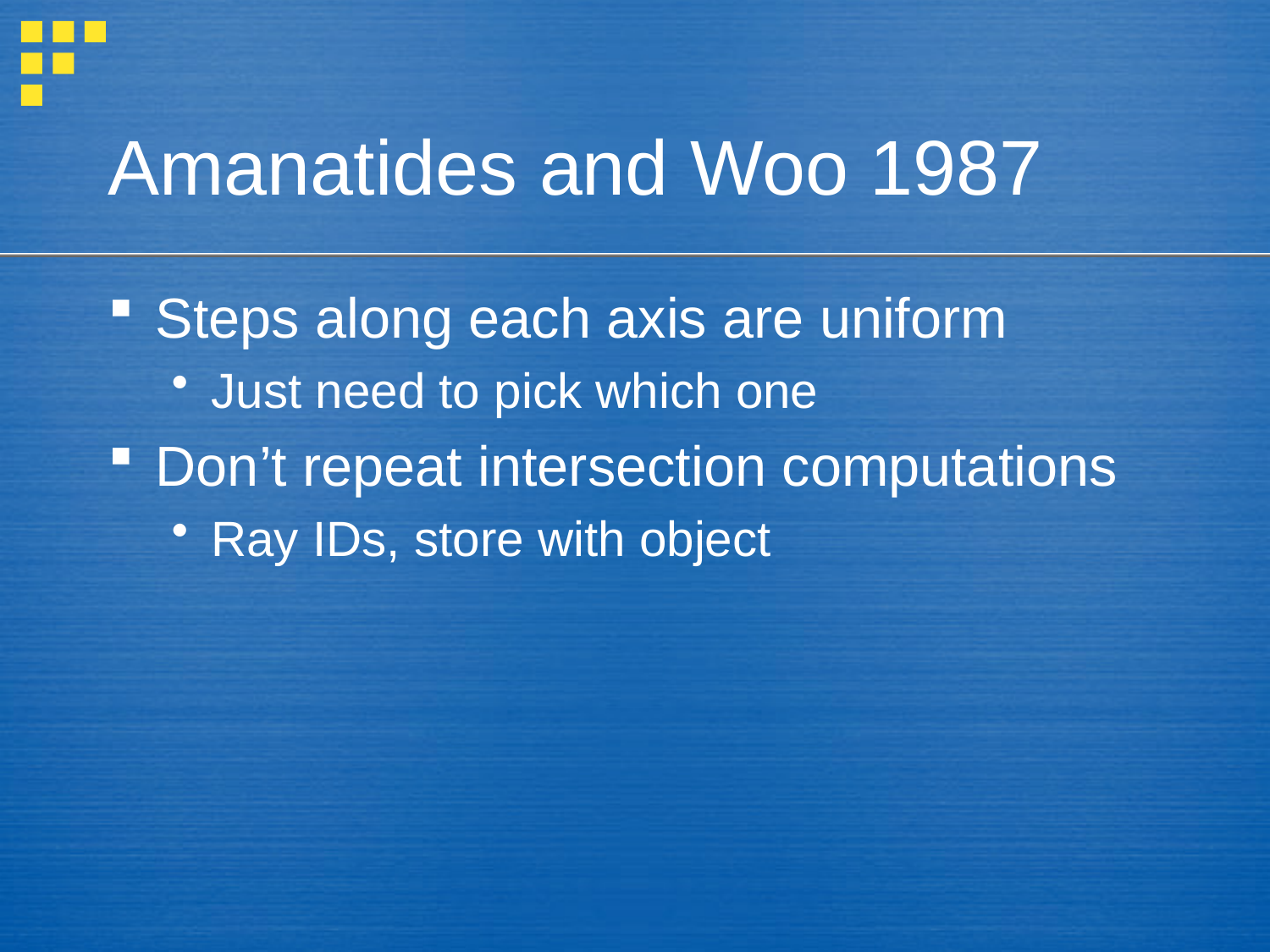

# Amanatides and Woo 1987
Steps along each axis are uniform
Just need to pick which one
Don’t repeat intersection computations
Ray IDs, store with object